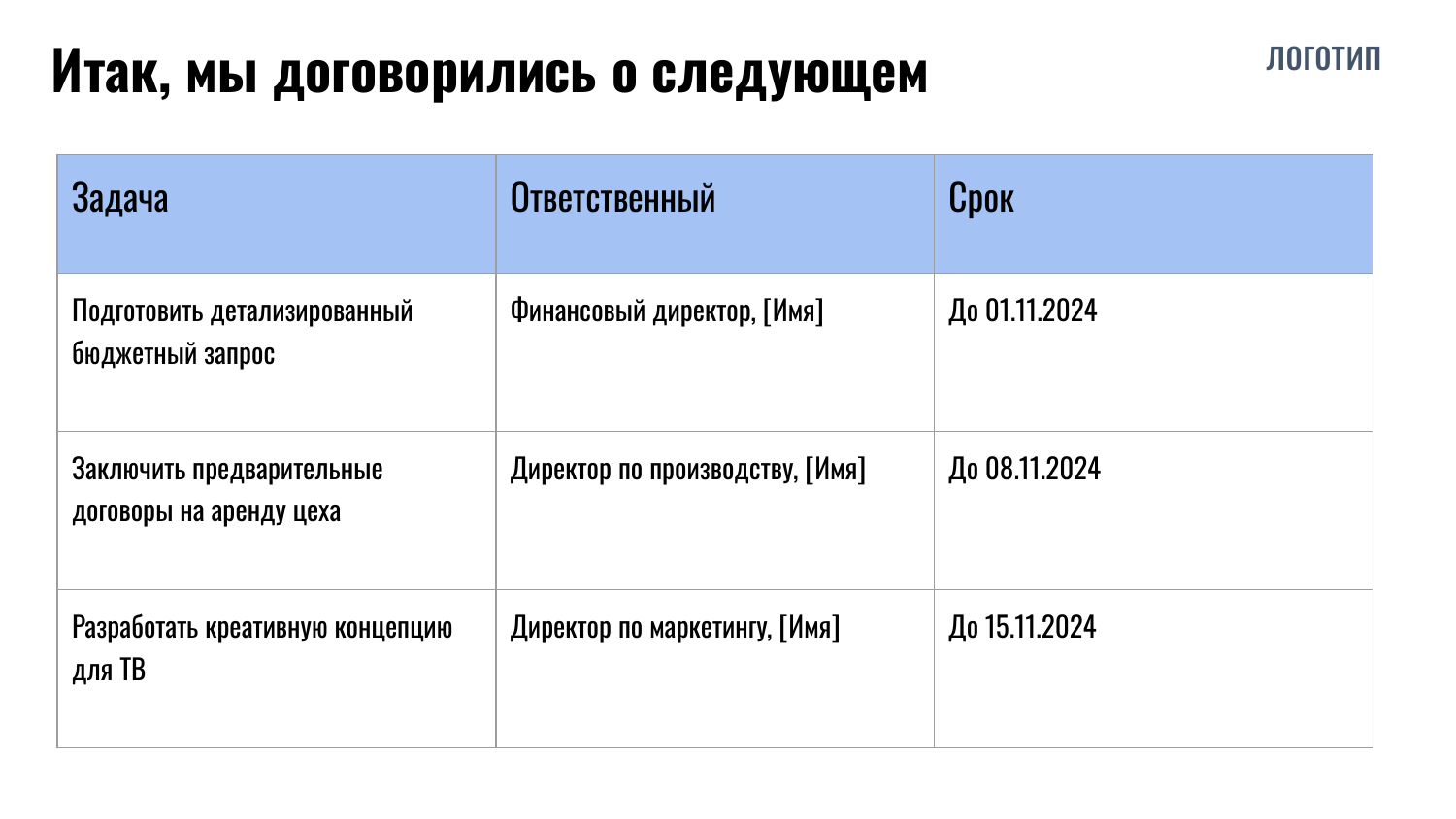

логотип
# Итак, мы договорились о следующем
| Задача | Ответственный | Срок |
| --- | --- | --- |
| Подготовить детализированный бюджетный запрос | Финансовый директор, [Имя] | До 01.11.2024 |
| Заключить предварительные договоры на аренду цеха | Директор по производству, [Имя] | До 08.11.2024 |
| Разработать креативную концепцию для ТВ | Директор по маркетингу, [Имя] | До 15.11.2024 |